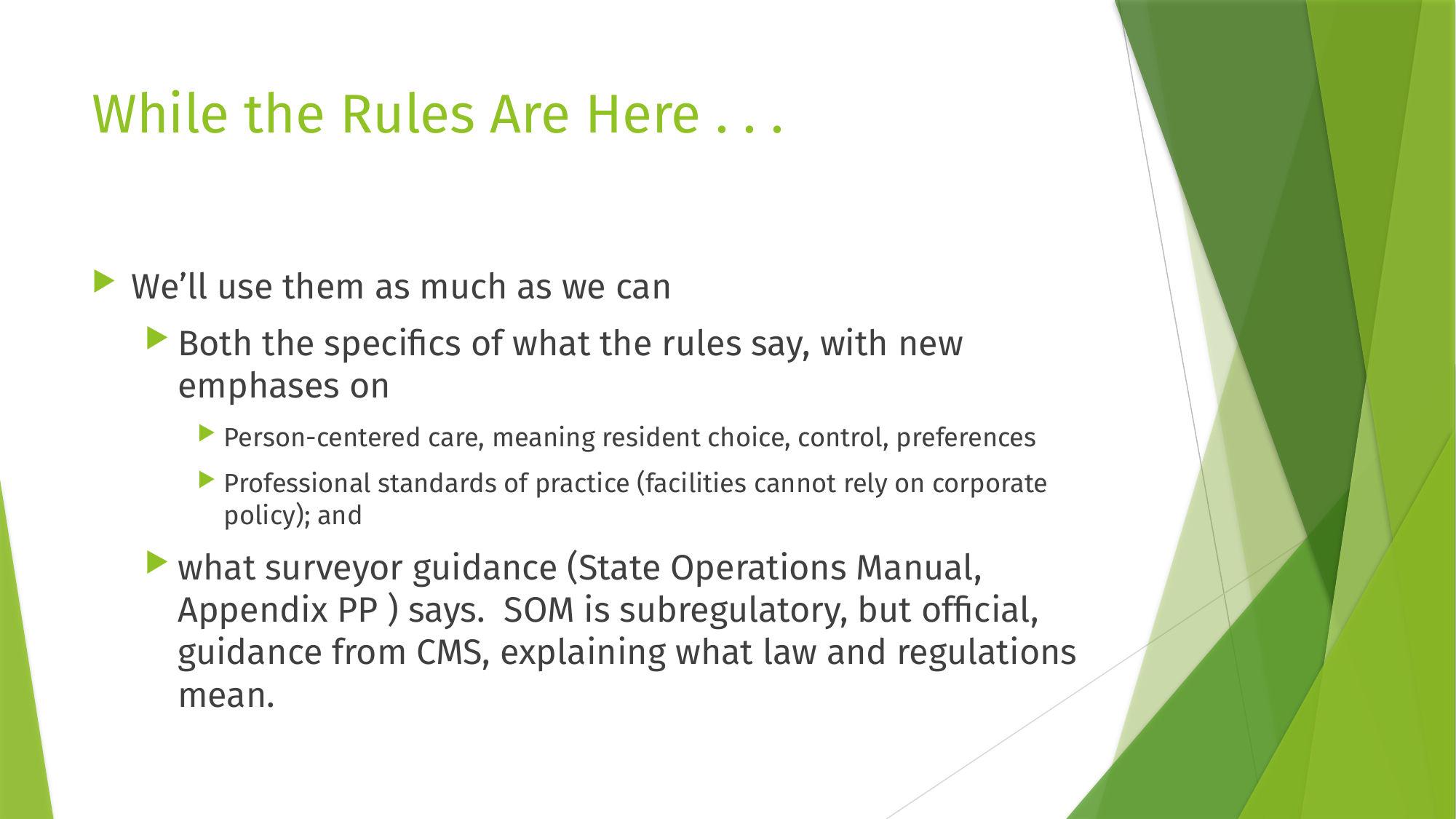

# While the Rules Are Here . . .
We’ll use them as much as we can
Both the specifics of what the rules say, with new emphases on
Person-centered care, meaning resident choice, control, preferences
Professional standards of practice (facilities cannot rely on corporate policy); and
what surveyor guidance (State Operations Manual, Appendix PP ) says.  SOM is subregulatory, but official, guidance from CMS, explaining what law and regulations mean.